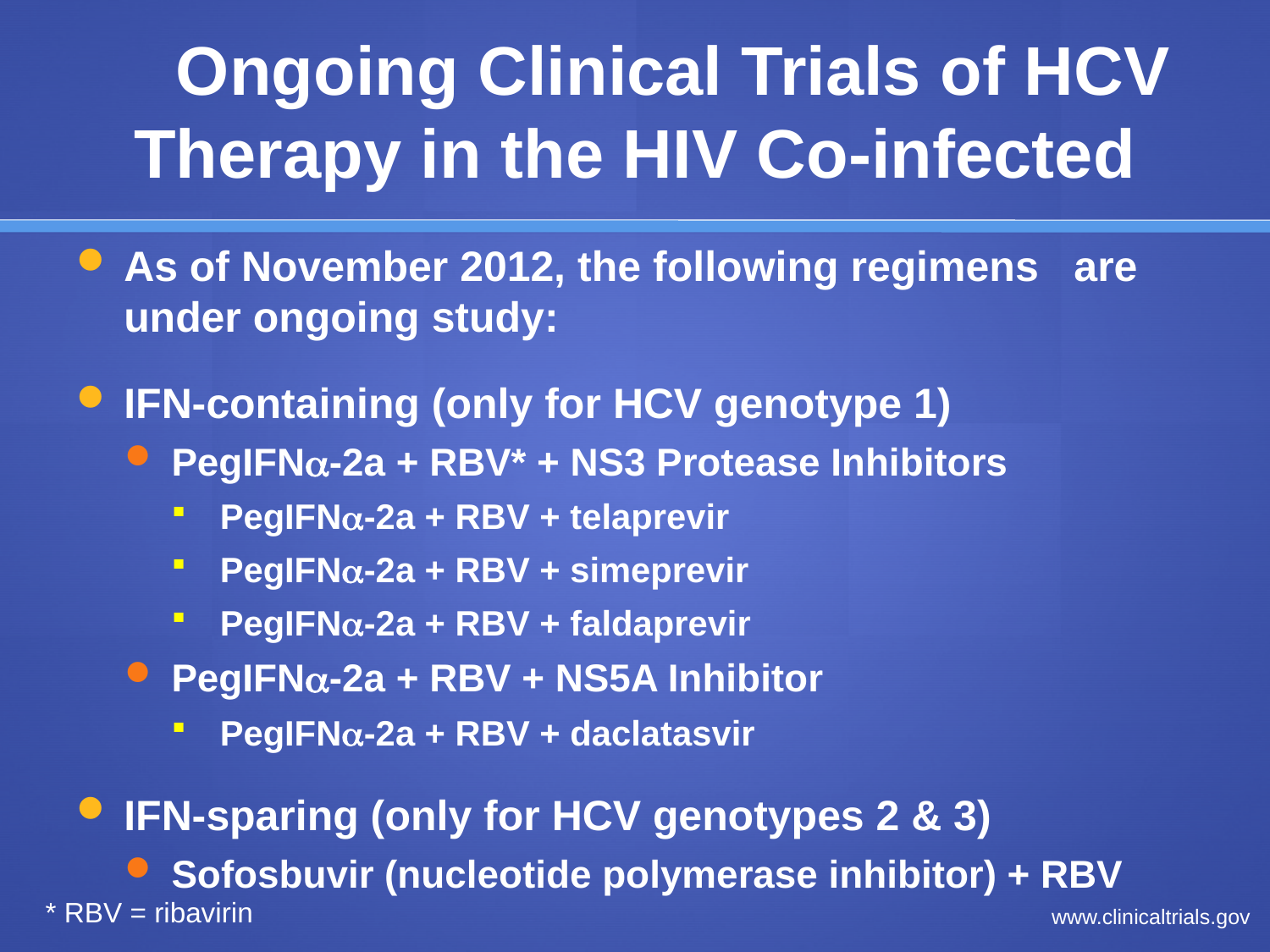

# Ongoing Clinical Trials of HCV Therapy in the HIV Co-infected
As of November 2012, the following regimens   are under ongoing study:
IFN-containing (only for HCV genotype 1)
PegIFNα-2a + RBV* + NS3 Protease Inhibitors
PegIFNα-2a + RBV + telaprevir
PegIFNα-2a + RBV + simeprevir
PegIFNα-2a + RBV + faldaprevir
PegIFNα-2a + RBV + NS5A Inhibitor
PegIFNα-2a + RBV + daclatasvir
IFN-sparing (only for HCV genotypes 2 & 3)
Sofosbuvir (nucleotide polymerase inhibitor) + RBV
* RBV = ribavirin
www.clinicaltrials.gov